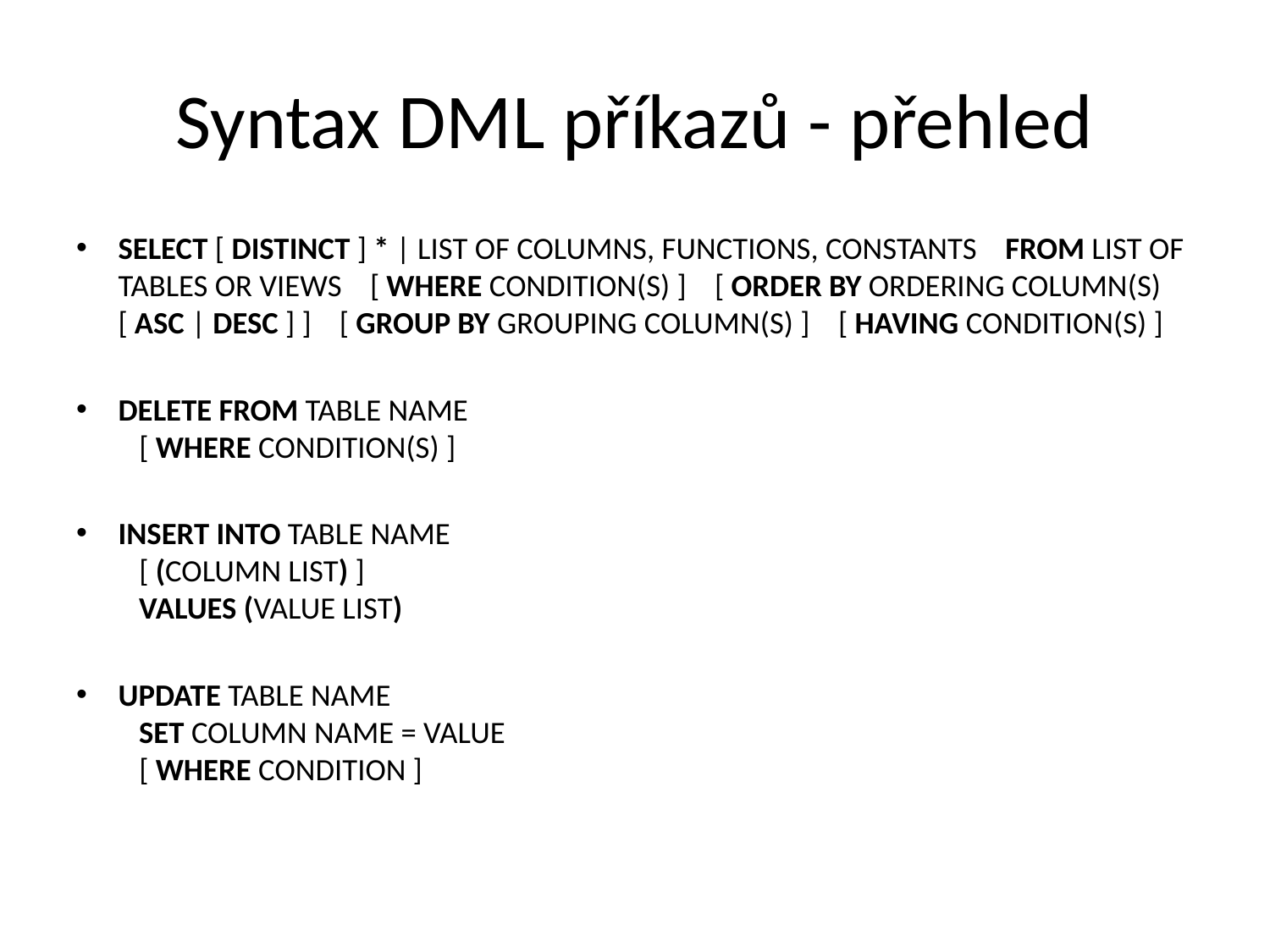

# Syntax DML příkazů - přehled
SELECT [ DISTINCT ] * | LIST OF COLUMNS, FUNCTIONS, CONSTANTS    FROM LIST OF TABLES OR VIEWS    [ WHERE CONDITION(S) ]    [ ORDER BY ORDERING COLUMN(S) [ ASC | DESC ] ]    [ GROUP BY GROUPING COLUMN(S) ]    [ HAVING CONDITION(S) ]

DELETE FROM TABLE NAME
   [ WHERE CONDITION(S) ]

INSERT INTO TABLE NAME
   [ (COLUMN LIST) ]
   VALUES (VALUE LIST)

UPDATE TABLE NAME
   SET COLUMN NAME = VALUE
   [ WHERE CONDITION ]